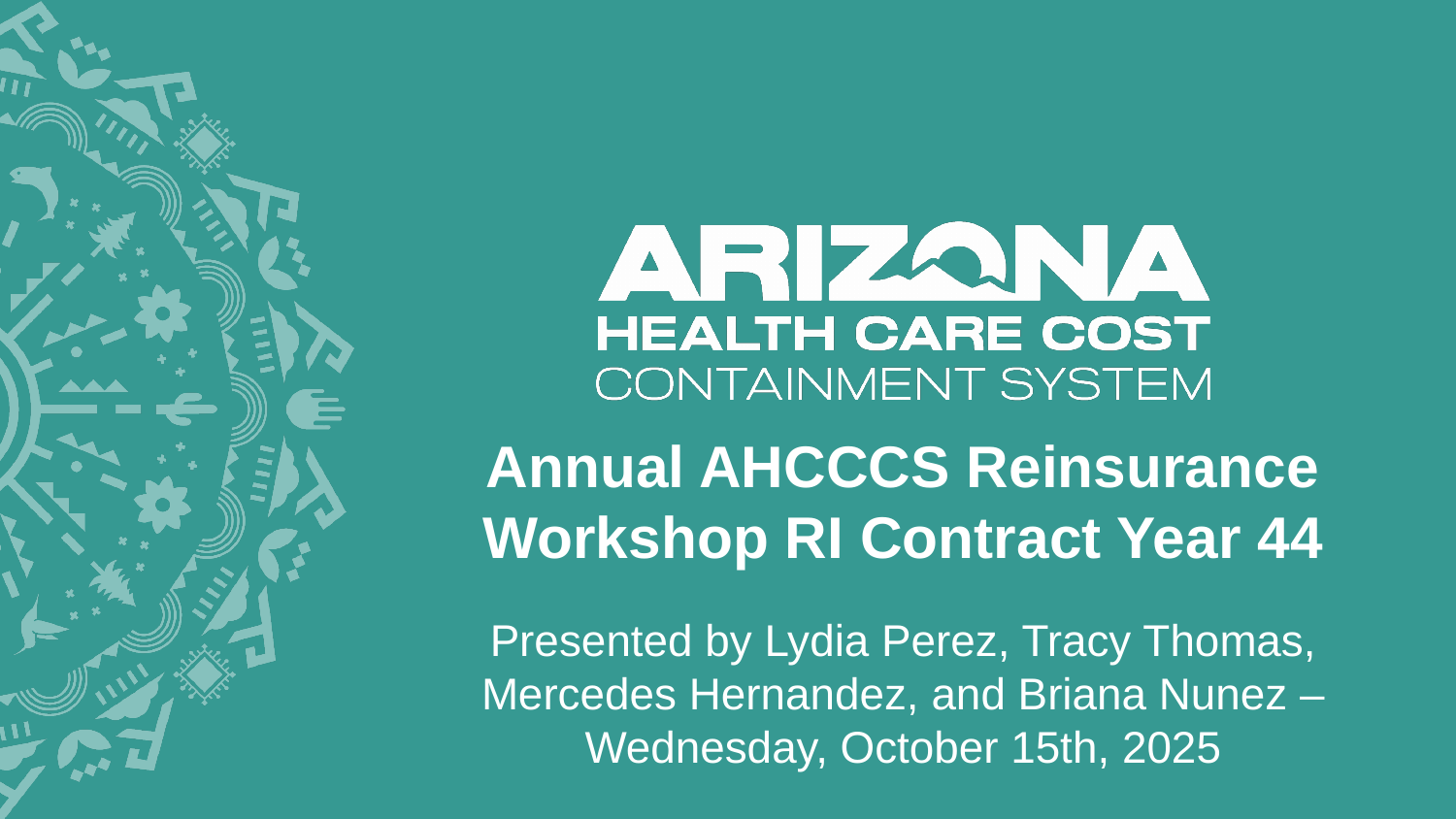

# Annual AHCCCS Reinsurance Workshop RI Contract Year 44
Presented by Lydia Perez, Tracy Thomas, Mercedes Hernandez, and Briana Nunez – Wednesday, October 15th, 2025